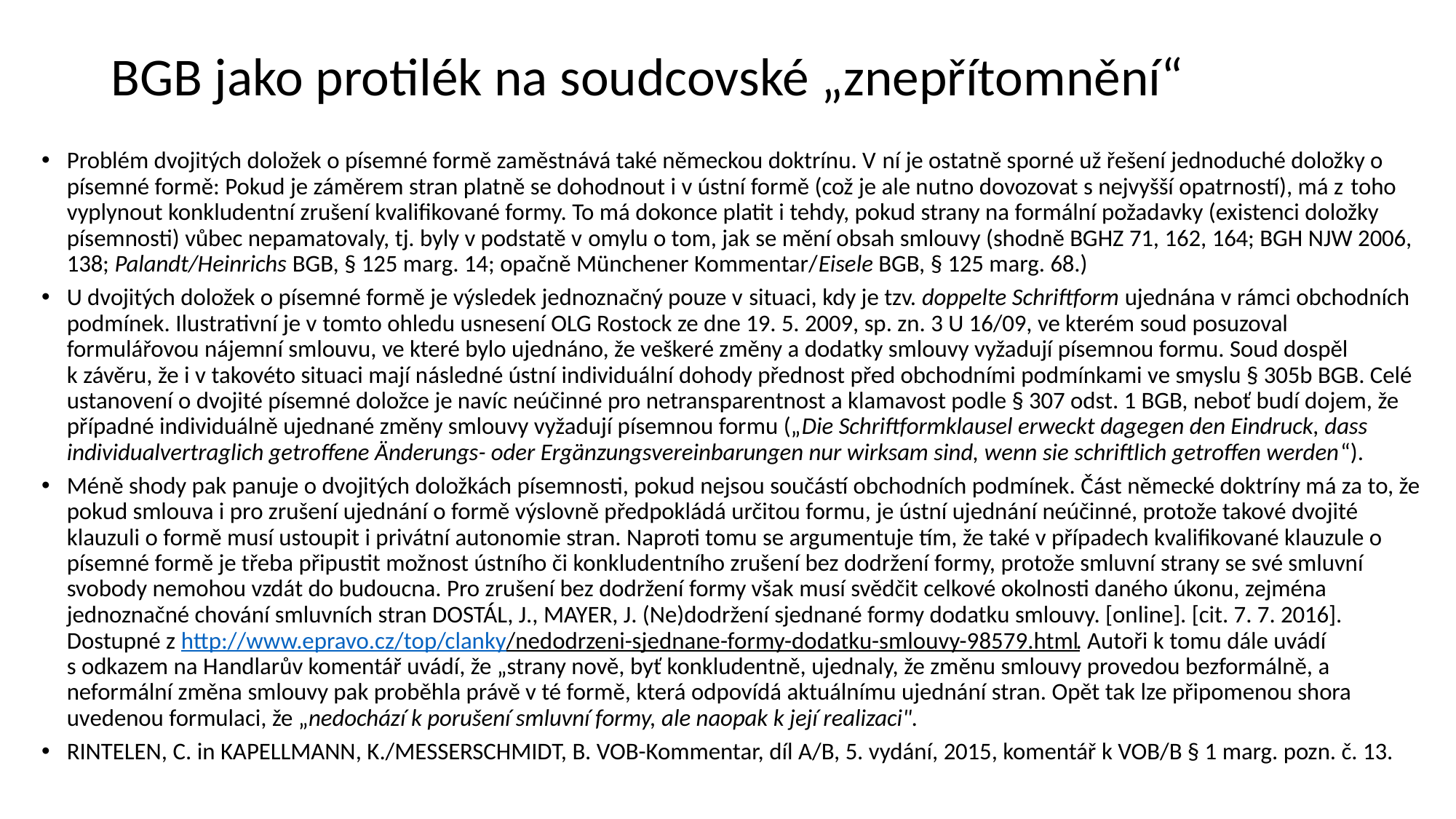

# BGB jako protilék na soudcovské „znepřítomnění“
Problém dvojitých doložek o písemné formě zaměstnává také německou doktrínu. V ní je ostatně sporné už řešení jednoduché doložky o písemné formě: Pokud je záměrem stran platně se dohodnout i v ústní formě (což je ale nutno dovozovat s nejvyšší opatrností), má z toho vyplynout konkludentní zrušení kvalifikované formy. To má dokonce platit i tehdy, pokud strany na formální požadavky (existenci doložky písemnosti) vůbec nepamatovaly, tj. byly v podstatě v omylu o tom, jak se mění obsah smlouvy (shodně BGHZ 71, 162, 164; BGH NJW 2006, 138; Palandt/Heinrichs BGB, § 125 marg. 14; opačně Münchener Kommentar/Eisele BGB, § 125 marg. 68.)
U dvojitých doložek o písemné formě je výsledek jednoznačný pouze v situaci, kdy je tzv. doppelte Schriftform ujednána v rámci obchodních podmínek. Ilustrativní je v tomto ohledu usnesení OLG Rostock ze dne 19. 5. 2009, sp. zn. 3 U 16/09, ve kterém soud posuzoval formulářovou nájemní smlouvu, ve které bylo ujednáno, že veškeré změny a dodatky smlouvy vyžadují písemnou formu. Soud dospěl k závěru, že i v takovéto situaci mají následné ústní individuální dohody přednost před obchodními podmínkami ve smyslu § 305b BGB. Celé ustanovení o dvojité písemné doložce je navíc neúčinné pro netransparentnost a klamavost podle § 307 odst. 1 BGB, neboť budí dojem, že případné individuálně ujednané změny smlouvy vyžadují písemnou formu („Die Schriftformklausel erweckt dagegen den Eindruck, dass individualvertraglich getroffene Änderungs- oder Ergänzungsvereinbarungen nur wirksam sind, wenn sie schriftlich getroffen werden“).
Méně shody pak panuje o dvojitých doložkách písemnosti, pokud nejsou součástí obchodních podmínek. Část německé doktríny má za to, že pokud smlouva i pro zrušení ujednání o formě výslovně předpokládá určitou formu, je ústní ujednání neúčinné, protože takové dvojité klauzuli o formě musí ustoupit i privátní autonomie stran. Naproti tomu se argumentuje tím, že také v případech kvalifikované klauzule o písemné formě je třeba připustit možnost ústního či konkludentního zrušení bez dodržení formy, protože smluvní strany se své smluvní svobody nemohou vzdát do budoucna. Pro zrušení bez dodržení formy však musí svědčit celkové okolnosti daného úkonu, zejména jednoznačné chování smluvních stran DOSTÁL, J., MAYER, J. (Ne)dodržení sjednané formy dodatku smlouvy. [online]. [cit. 7. 7. 2016]. Dostupné z http://www.epravo.cz/top/clanky/nedodrzeni-sjednane-formy-dodatku-smlouvy-98579.html. Autoři k tomu dále uvádí s odkazem na Handlarův komentář uvádí, že „strany nově, byť konkludentně, ujednaly, že změnu smlouvy provedou bezformálně, a neformální změna smlouvy pak proběhla právě v té formě, která odpovídá aktuálnímu ujednání stran. Opět tak lze připomenou shora uvedenou formulaci, že „nedochází k porušení smluvní formy, ale naopak k její realizaci".
RINTELEN, C. in KAPELLMANN, K./MESSERSCHMIDT, B. VOB-Kommentar, díl A/B, 5. vydání, 2015, komentář k VOB/B § 1 marg. pozn. č. 13.